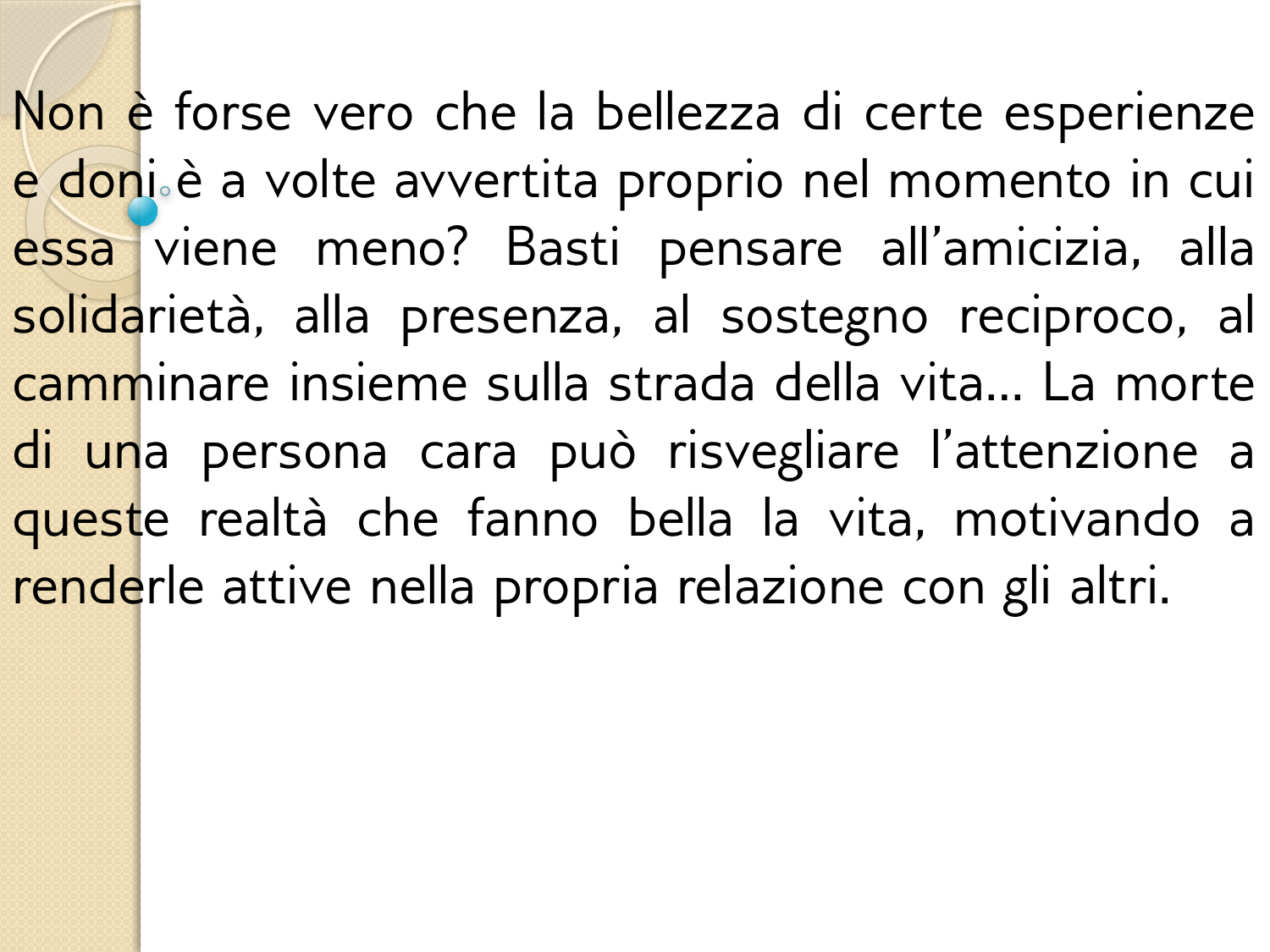

Non è forse vero che la bellezza di certe esperienze e doni è a volte avvertita proprio nel momento in cui essa viene meno? Basti pensare all’amicizia, alla solidarietà, alla presenza, al sostegno reciproco, al camminare insieme sulla strada della vita… La morte di una persona cara può risvegliare l’attenzione a queste realtà che fanno bella la vita, motivando a renderle attive nella propria relazione con gli altri.